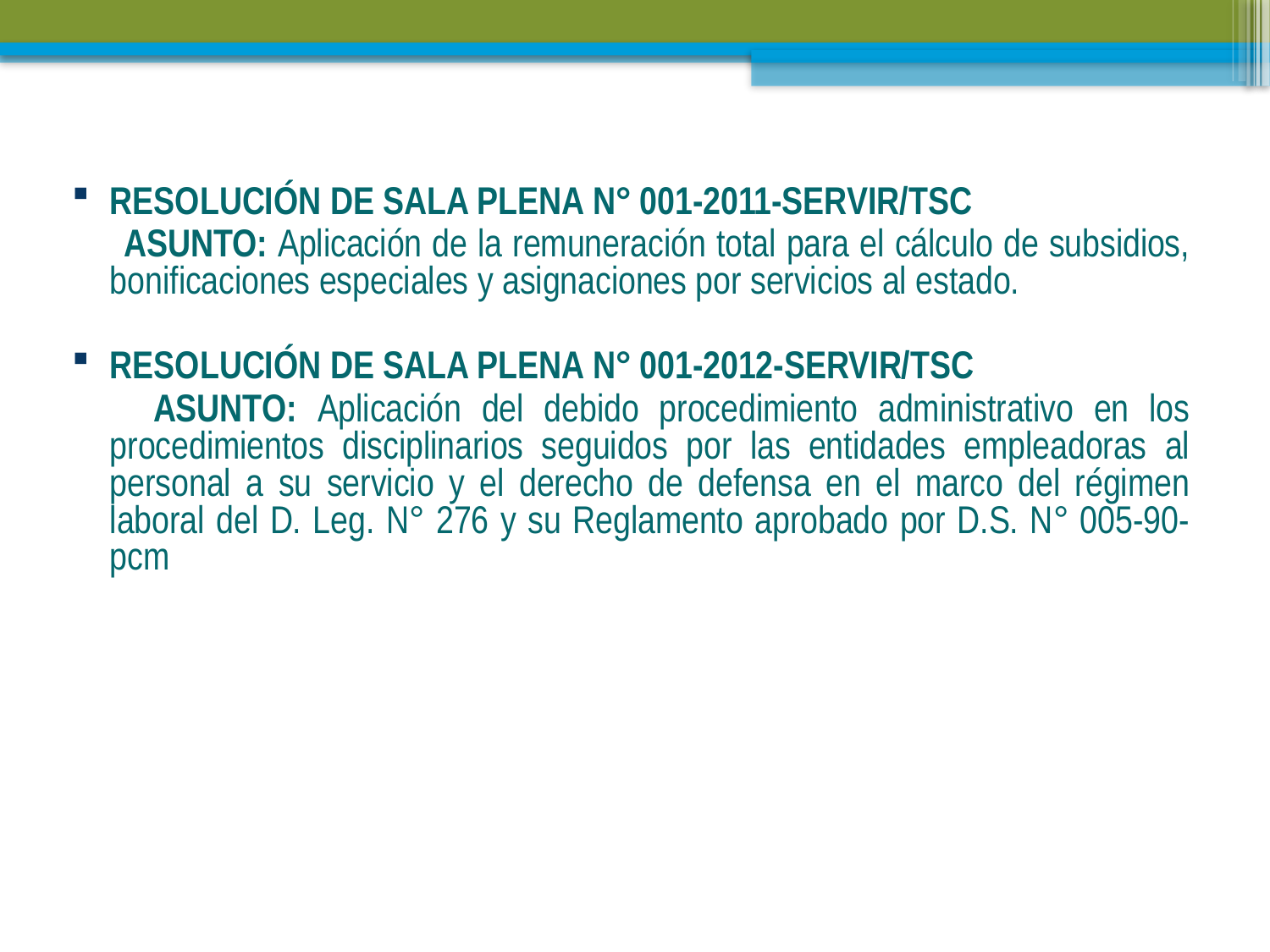

RESOLUCIÓN DE SALA PLENA N° 001-2011-SERVIR/TSC
     ASUNTO: Aplicación de la remuneración total para el cálculo de subsidios, bonificaciones especiales y asignaciones por servicios al estado.

RESOLUCIÓN DE SALA PLENA N° 001-2012-SERVIR/TSC
    ASUNTO: Aplicación del debido procedimiento administrativo en los procedimientos disciplinarios seguidos por las entidades empleadoras al personal a su servicio y el derecho de defensa en el marco del régimen laboral del D. Leg. N° 276 y su Reglamento aprobado por D.S. N° 005-90-pcm